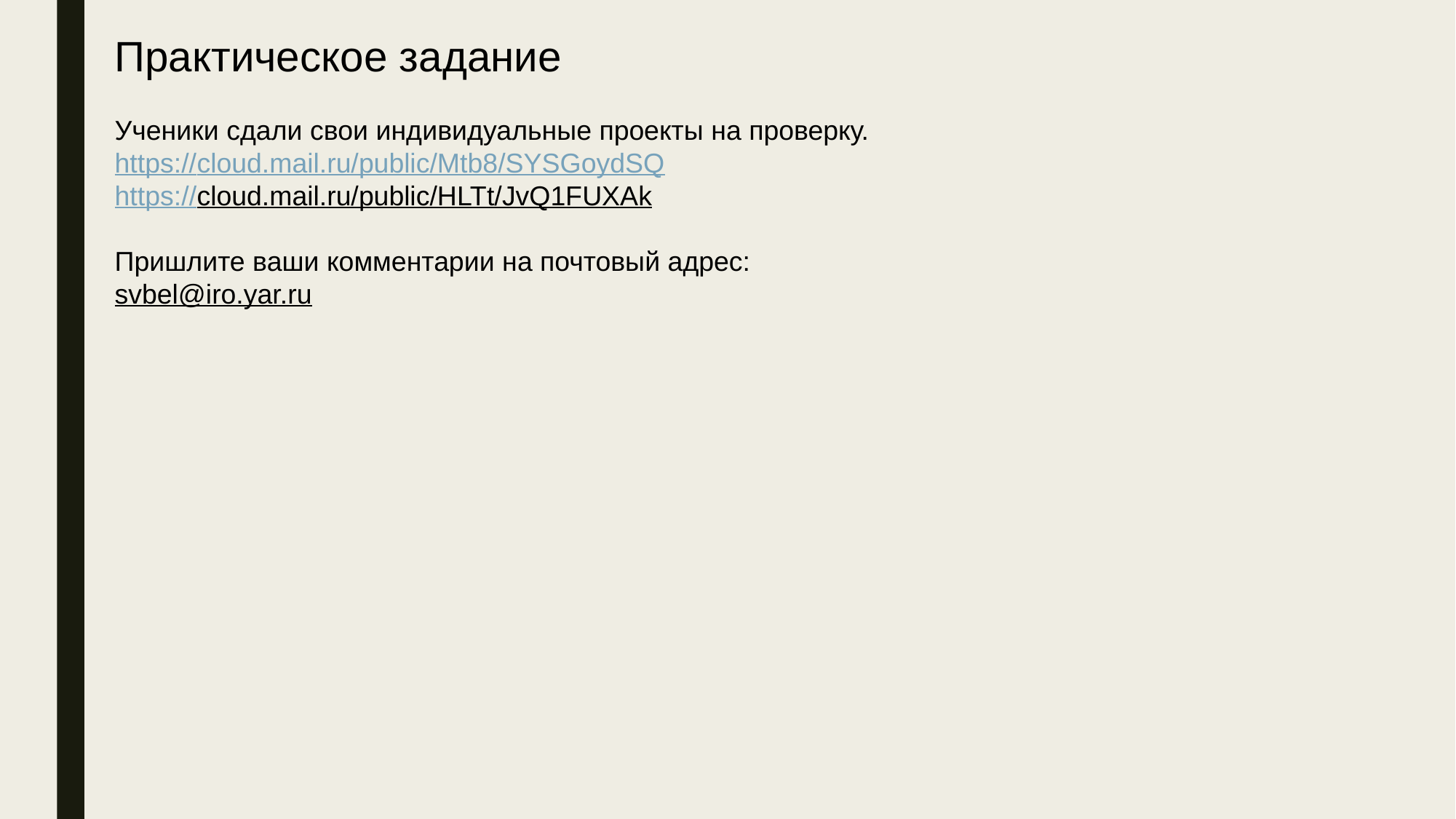

Практическое задание

Ученики сдали свои индивидуальные проекты на проверку.
https://cloud.mail.ru/public/Mtb8/SYSGoydSQ
https://cloud.mail.ru/public/HLTt/JvQ1FUXAk

Пришлите ваши комментарии на почтовый адрес:
svbel@iro.yar.ru